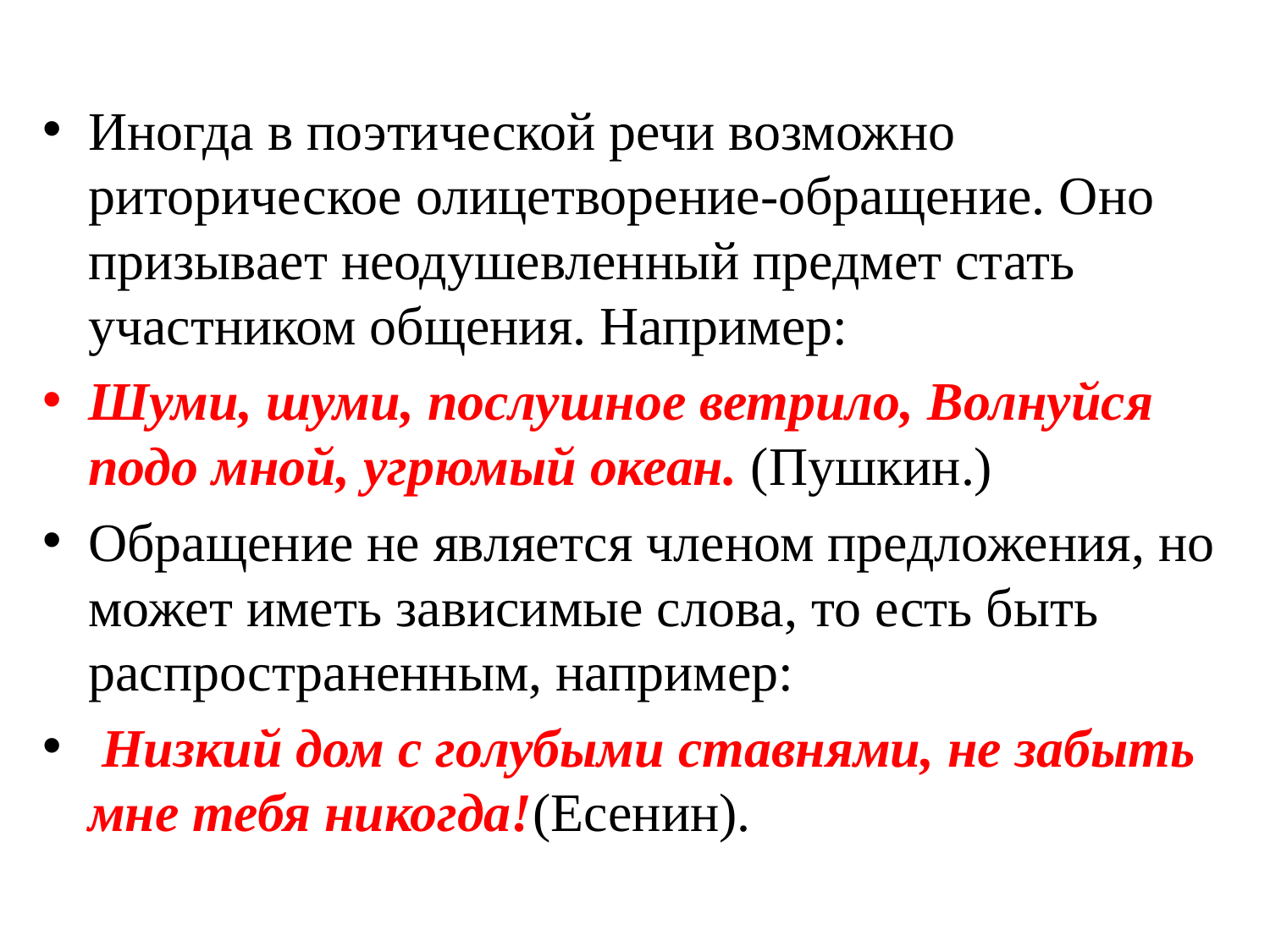

#
Иногда в поэтической речи возможно риторическое олицетворение-обращение. Оно призывает неодушевленный предмет стать участником общения. Например:
Шуми, шуми, послушное ветрило, Волнуйся подо мной, угрюмый океан. (Пушкин.)
Обращение не является членом предложения, но может иметь зависимые слова, то есть быть распространенным, например:
 Низкий дом с голубыми ставнями, не забыть мне тебя никогда!(Есенин).